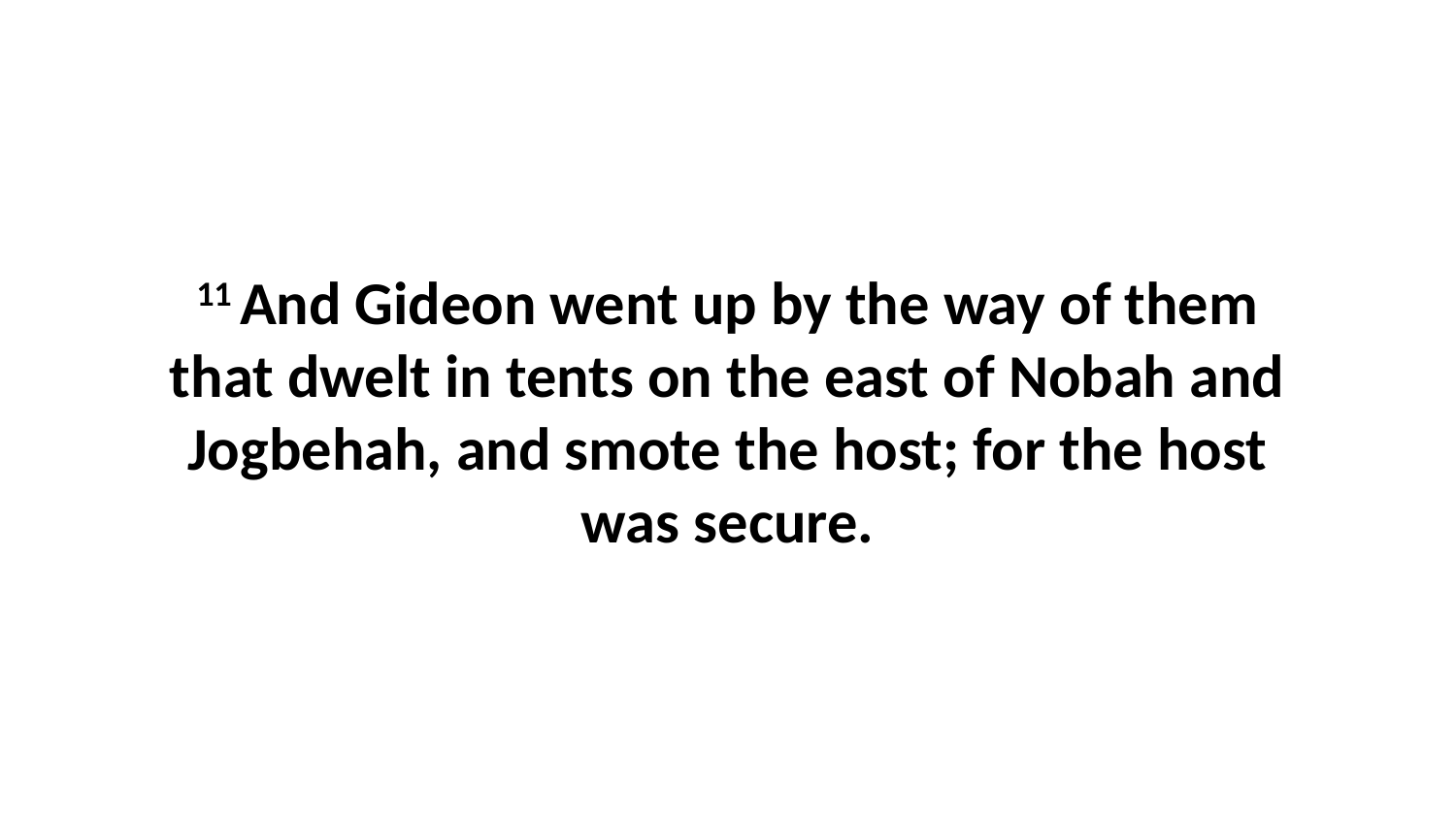

11 And Gideon went up by the way of them that dwelt in tents on the east of Nobah and Jogbehah, and smote the host; for the host was secure.